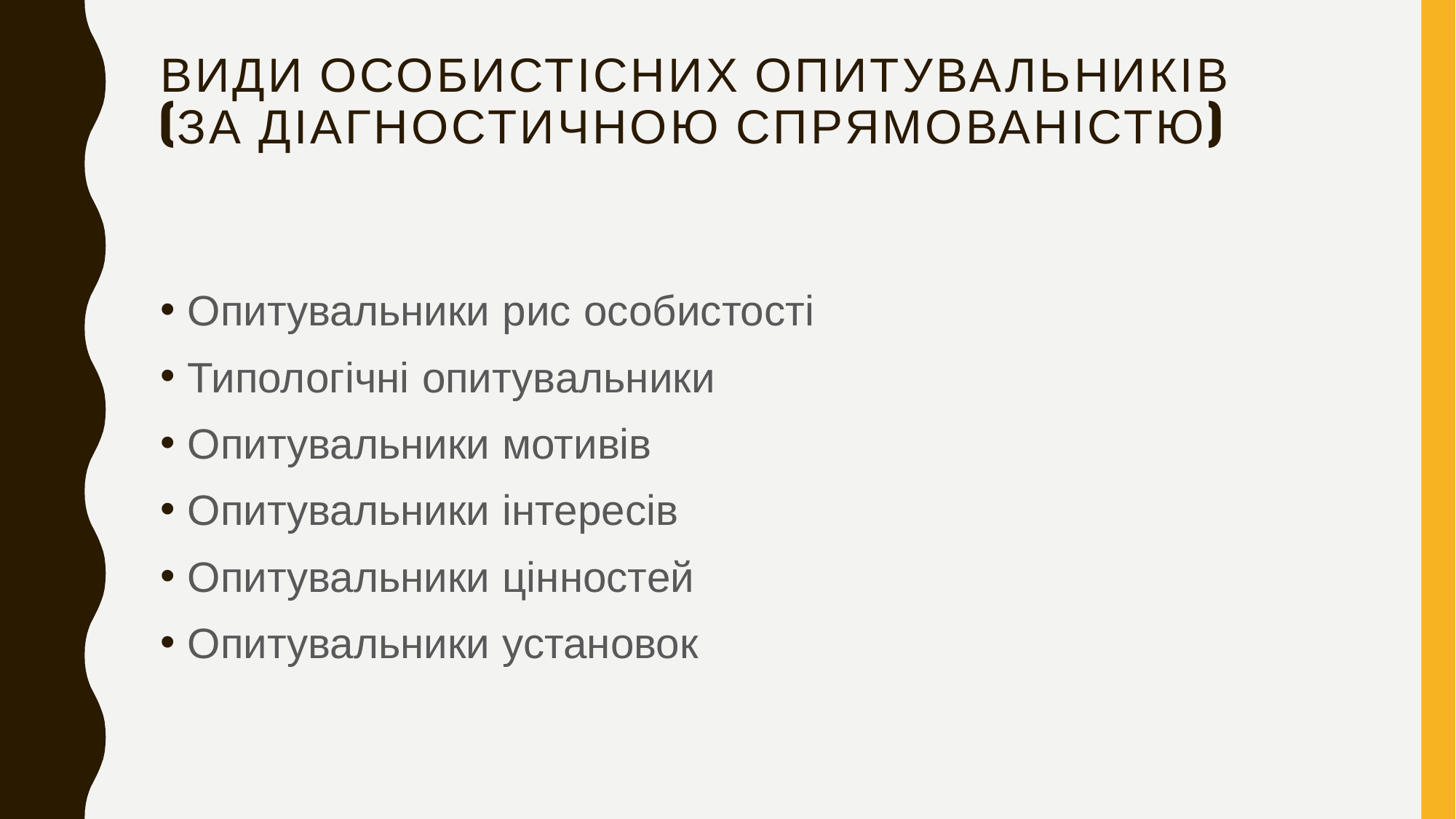

# види особистісних опитувальників (за діагностичною спрямованістю)
Опитувальники рис особистості
Типологічні опитувальники
Опитувальники мотивів
Опитувальники інтересів
Опитувальники цінностей
Опитувальники установок